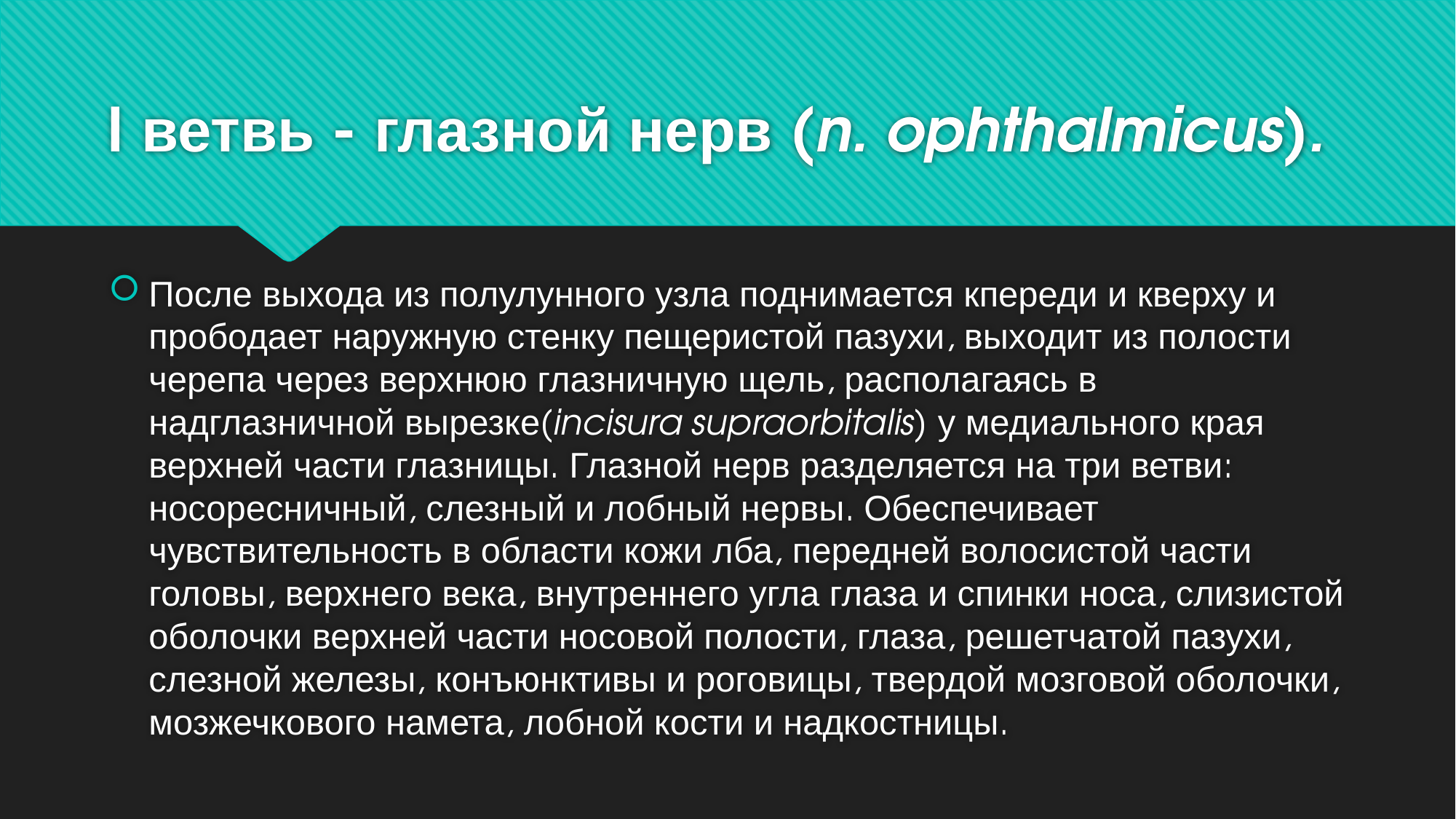

# I ветвь - глазной нерв (n. ophthalmicus).
После выхода из полулунного узла поднимается кпереди и кверху и прободает наружную стенку пещеристой пазухи, выходит из полости черепа через верхнюю глазничную щель, располагаясь в надглазничной вырезке(incisura supraorbitalis) у медиального края верхней части глазницы. Глазной нерв разделяется на три ветви: носоресничный, слезный и лобный нервы. Обеспечивает чувствительность в области кожи лба, передней волосистой части головы, верхнего века, внутреннего угла глаза и спинки носа, слизистой оболочки верхней части носовой полости, глаза, решетчатой пазухи, слезной железы, конъюнктивы и роговицы, твердой мозговой оболочки, мозжечкового намета, лобной кости и надкостницы.